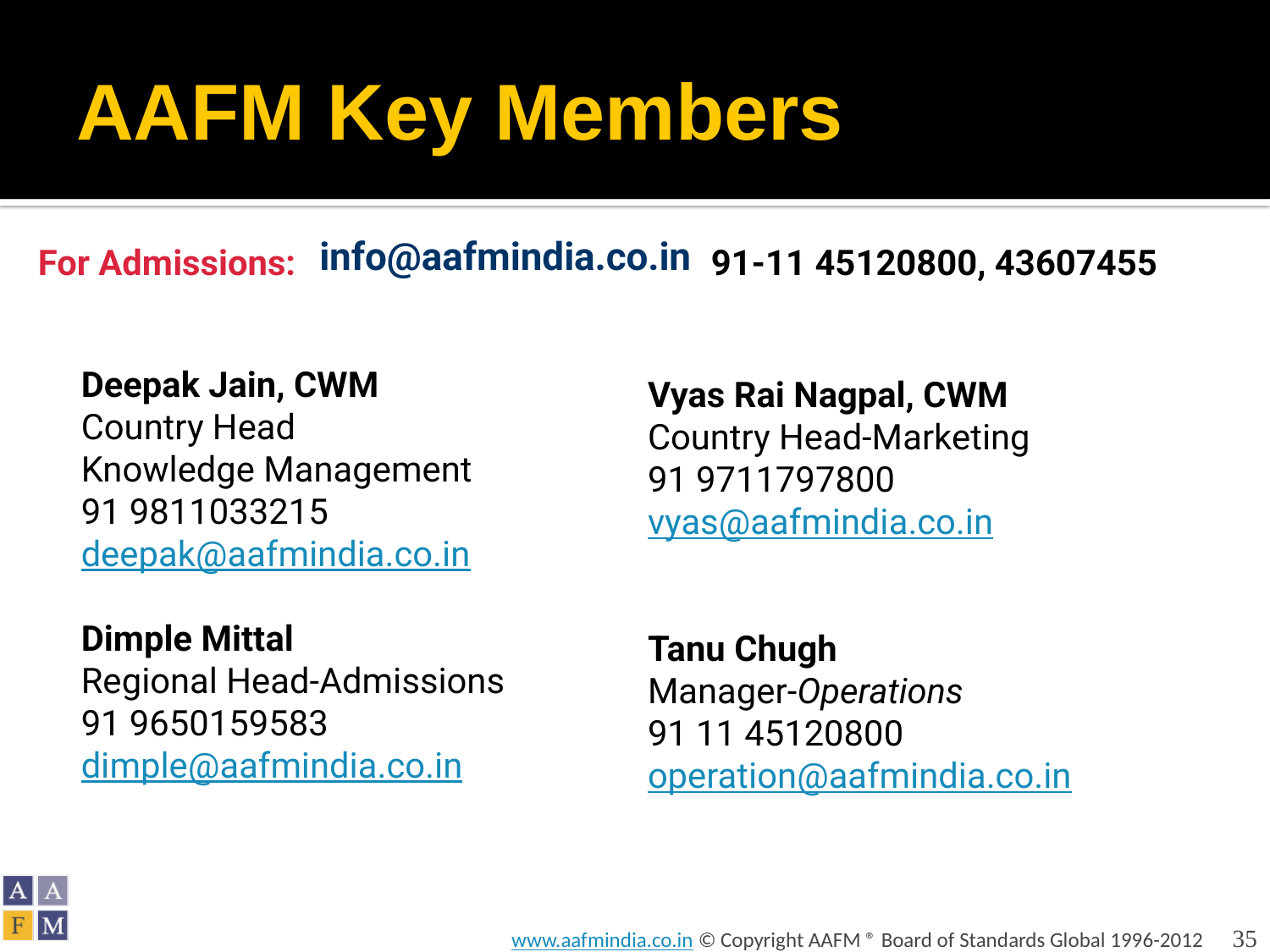

# AAFM Key Members
info@aafmindia.co.in
91-11 45120800, 43607455
For Admissions:
Deepak Jain, CWM
Country Head
Knowledge Management
91 9811033215
deepak@aafmindia.co.in

Dimple Mittal
Regional Head-Admissions
91 9650159583
dimple@aafmindia.co.in

Vyas Rai Nagpal, CWM
Country Head-Marketing
91 9711797800
vyas@aafmindia.co.in

Tanu Chugh
Manager-Operations
91 11 45120800
operation@aafmindia.co.in

35